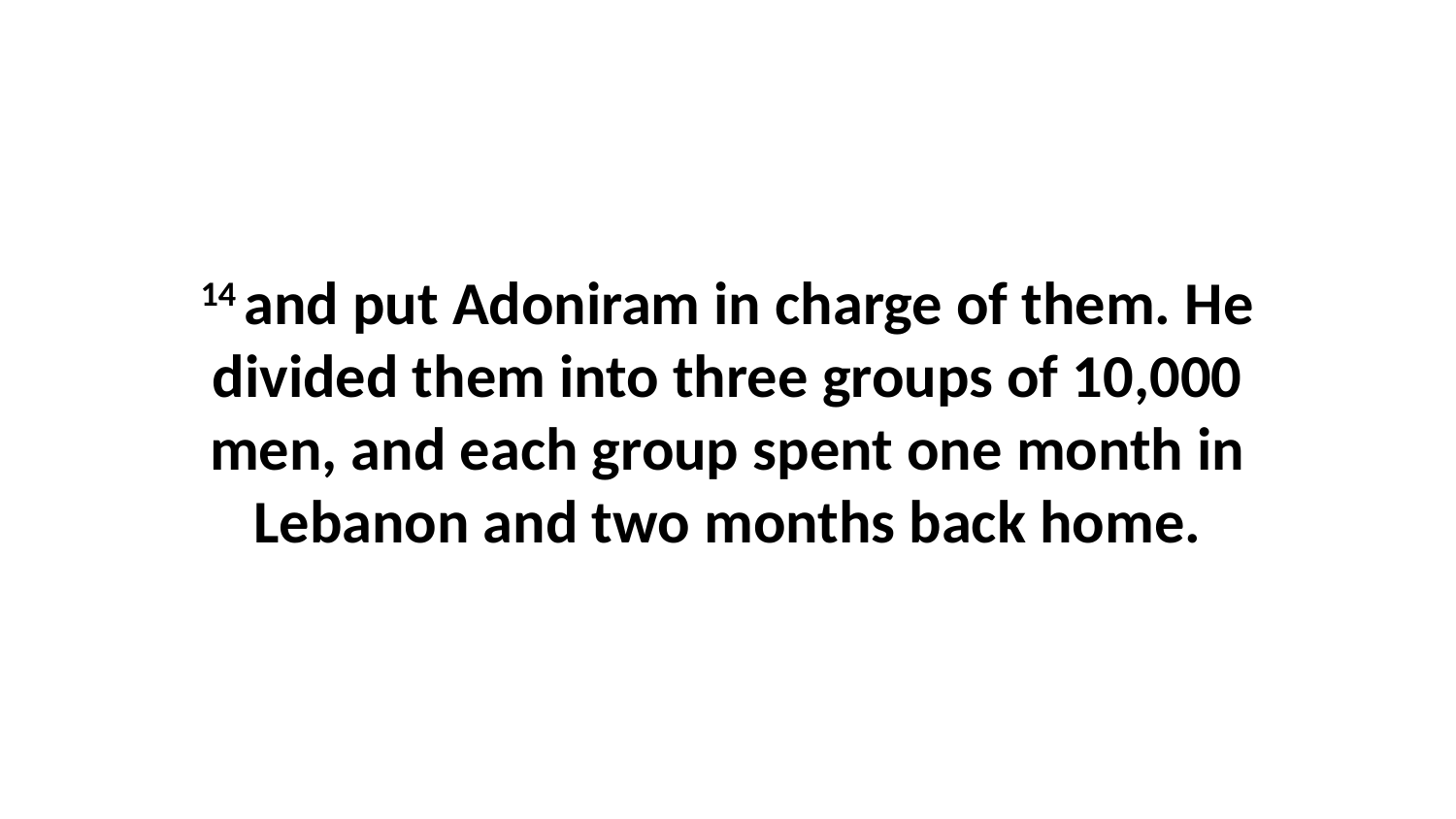

14 and put Adoniram in charge of them. He divided them into three groups of 10,000 men, and each group spent one month in Lebanon and two months back home.